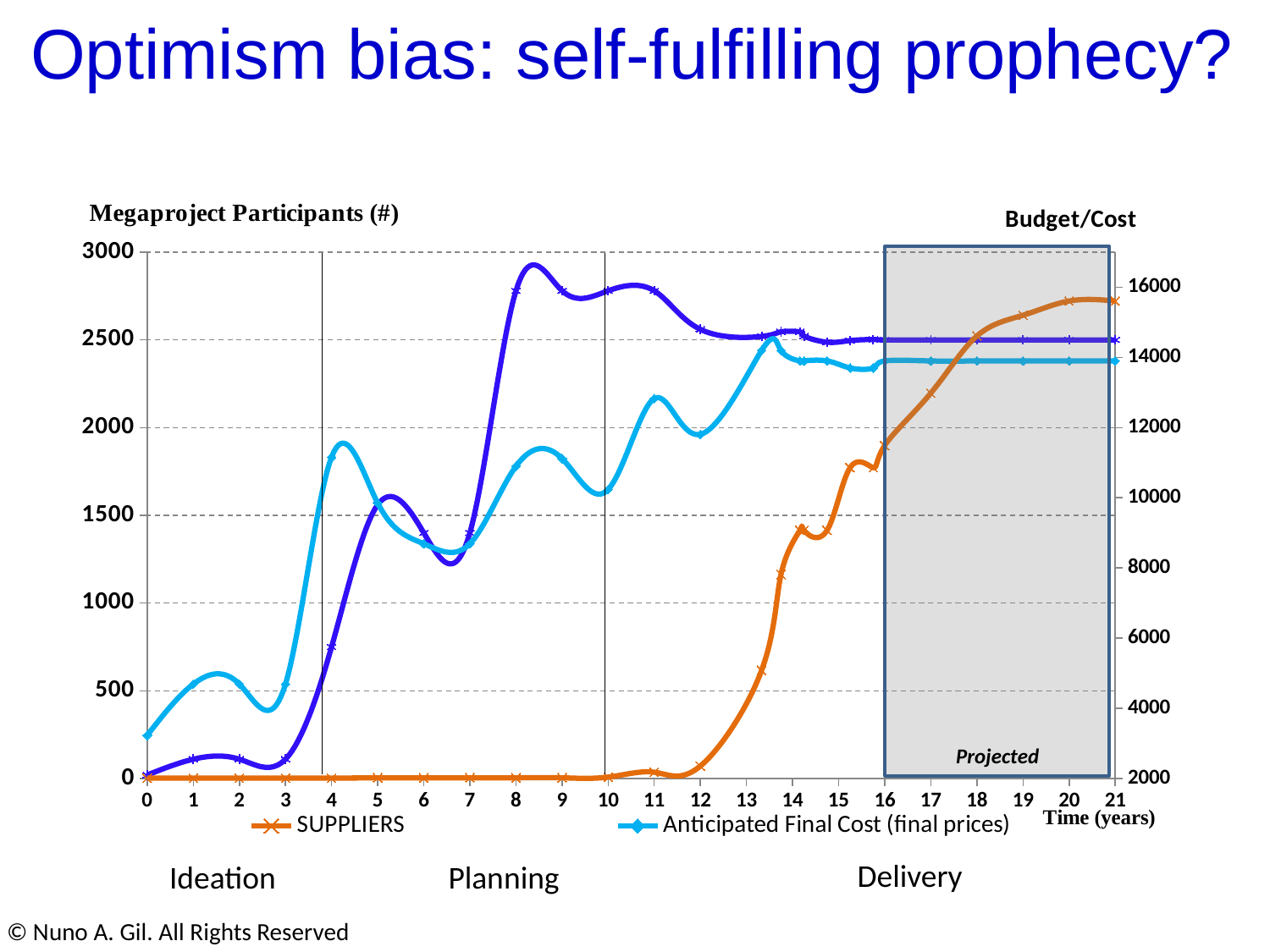

Optimism bias: self-fulfilling prophecy?

### Chart

| Category | SUPPLIERS | Anticipated Final Cost (final prices) | Budget in Public Discourse |
|---|---|---|---|
Projected
Delivery
Ideation
Planning
© Nuno A. Gil. All Rights Reserved